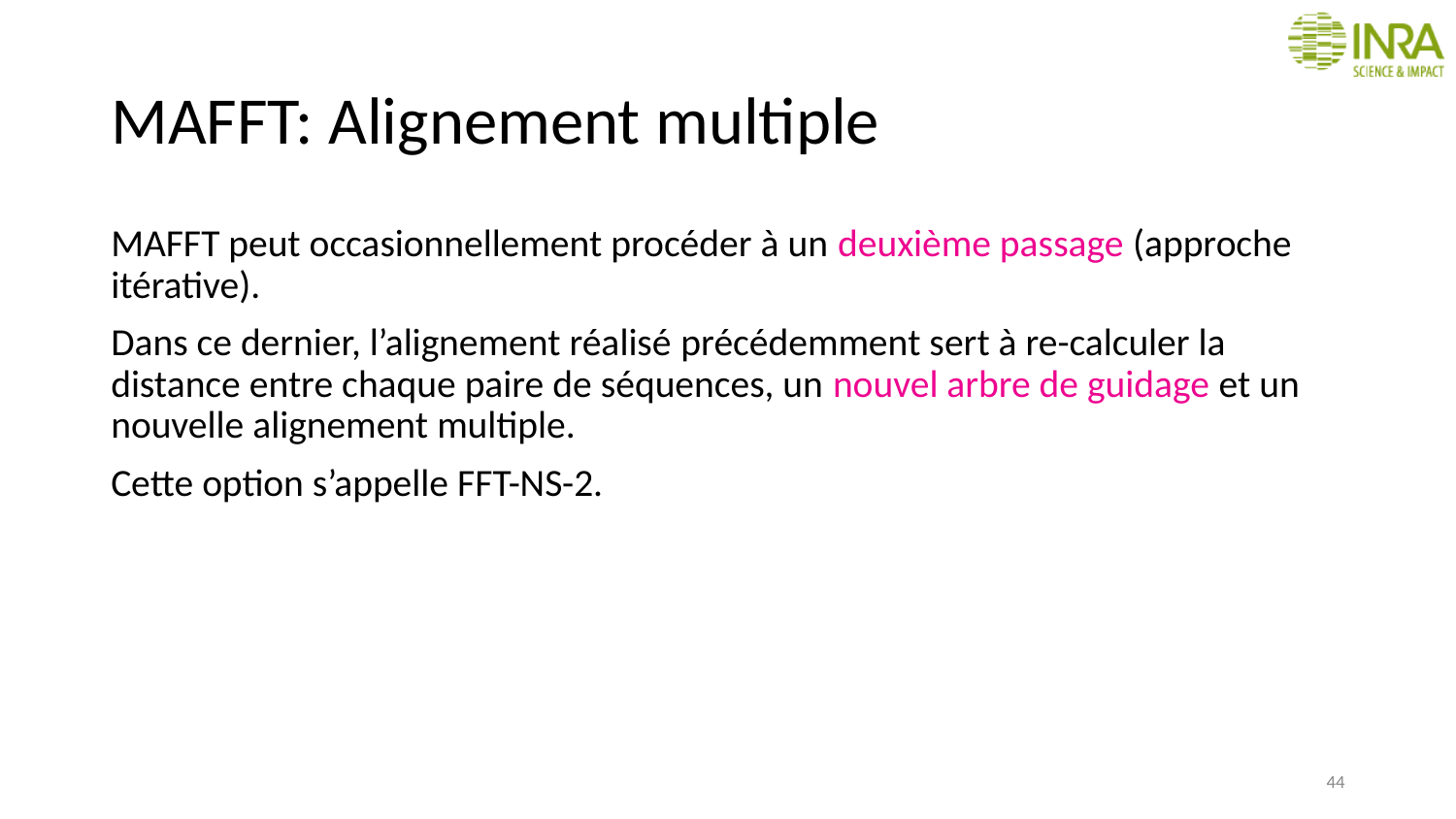

# MAFFT: Alignement multiple
MAFFT peut occasionnellement procéder à un deuxième passage (approche itérative).
Dans ce dernier, l’alignement réalisé précédemment sert à re-calculer la distance entre chaque paire de séquences, un nouvel arbre de guidage et un nouvelle alignement multiple.
Cette option s’appelle FFT-NS-2.
44